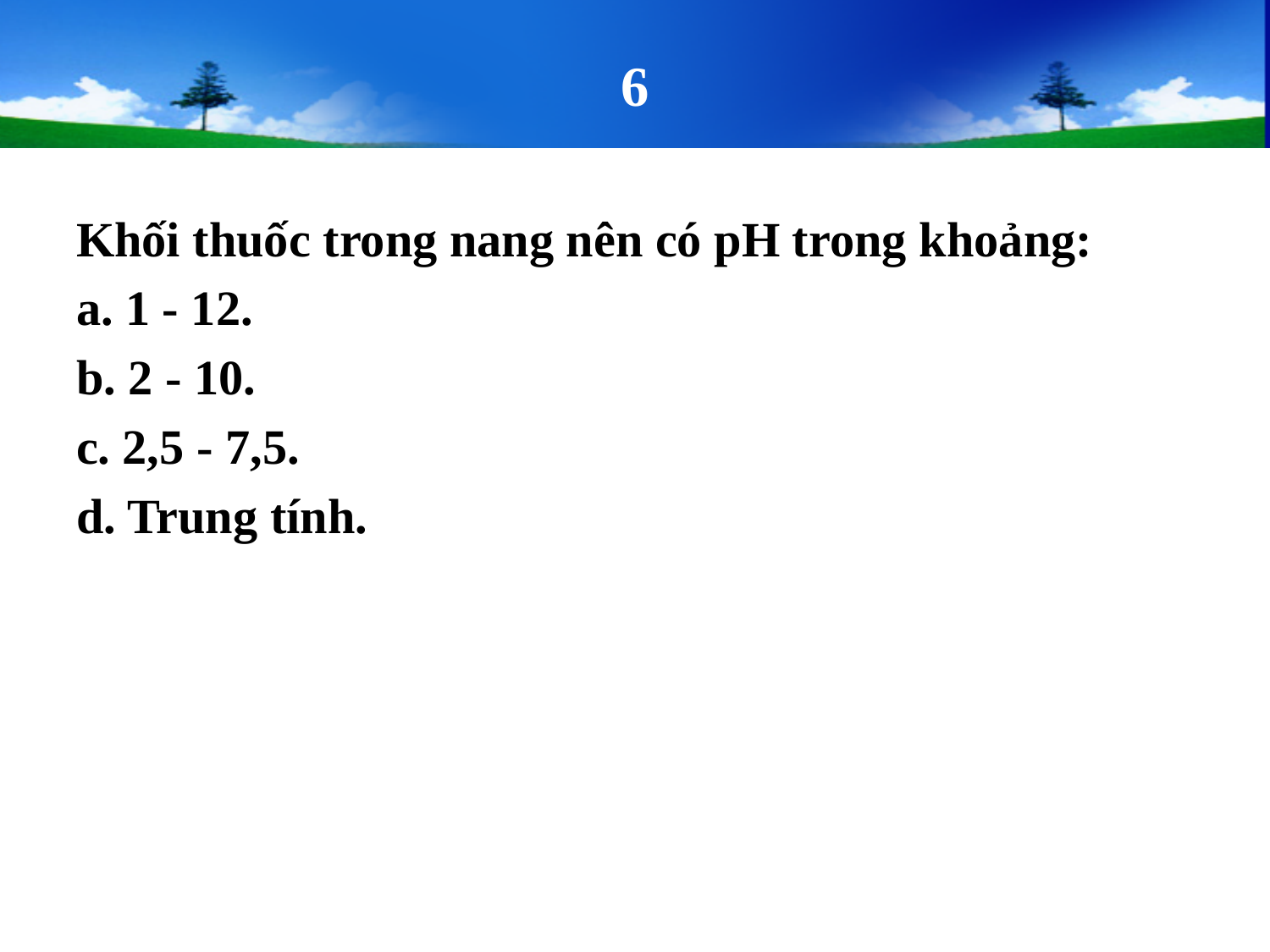

# 6
Khối thuốc trong nang nên có pH trong khoảng:
a. 1 - 12.
b. 2 - 10.
c. 2,5 - 7,5.
d. Trung tính.